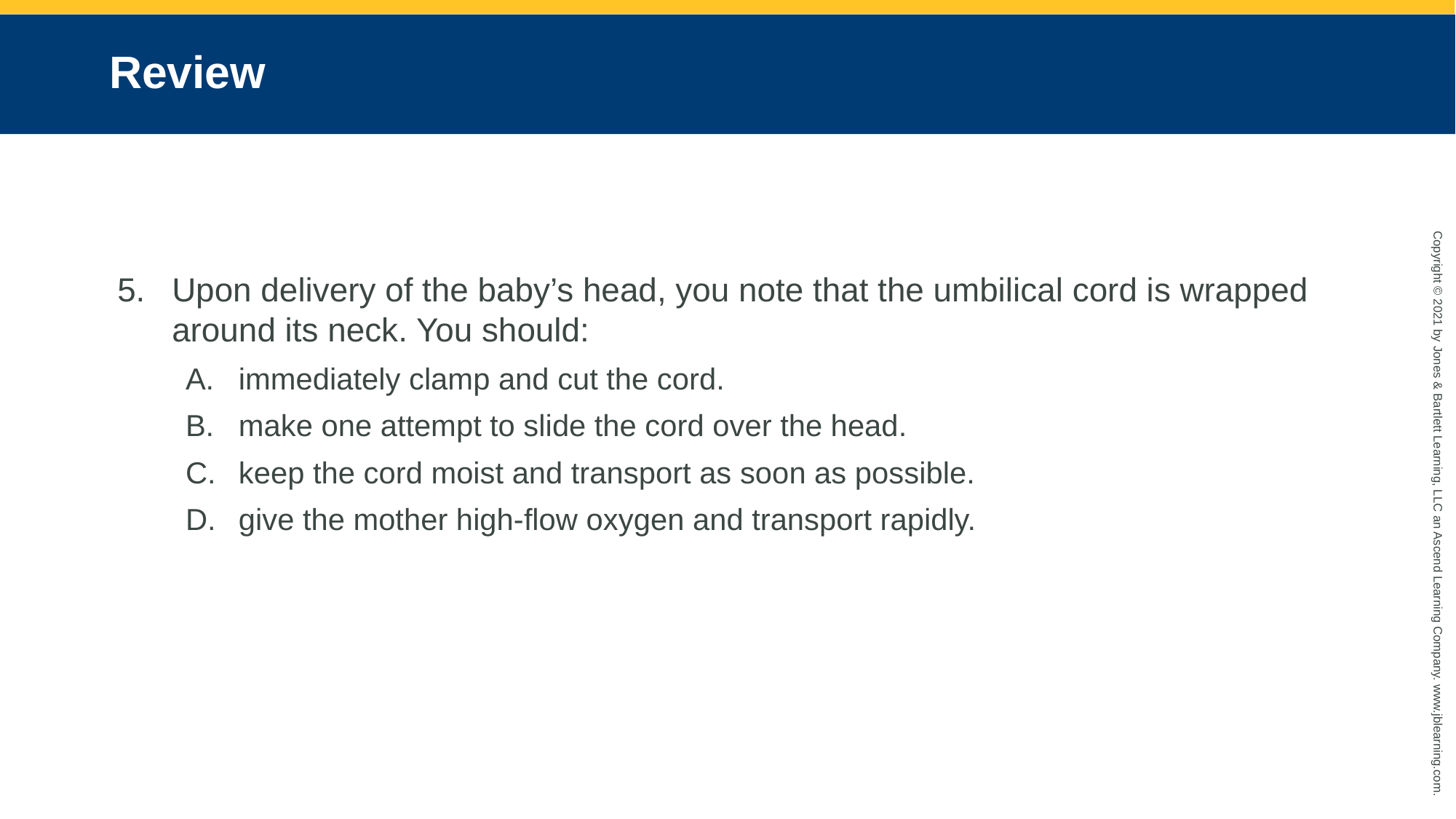

# Review
Upon delivery of the baby’s head, you note that the umbilical cord is wrapped around its neck. You should:
immediately clamp and cut the cord.
make one attempt to slide the cord over the head.
keep the cord moist and transport as soon as possible.
give the mother high-flow oxygen and transport rapidly.